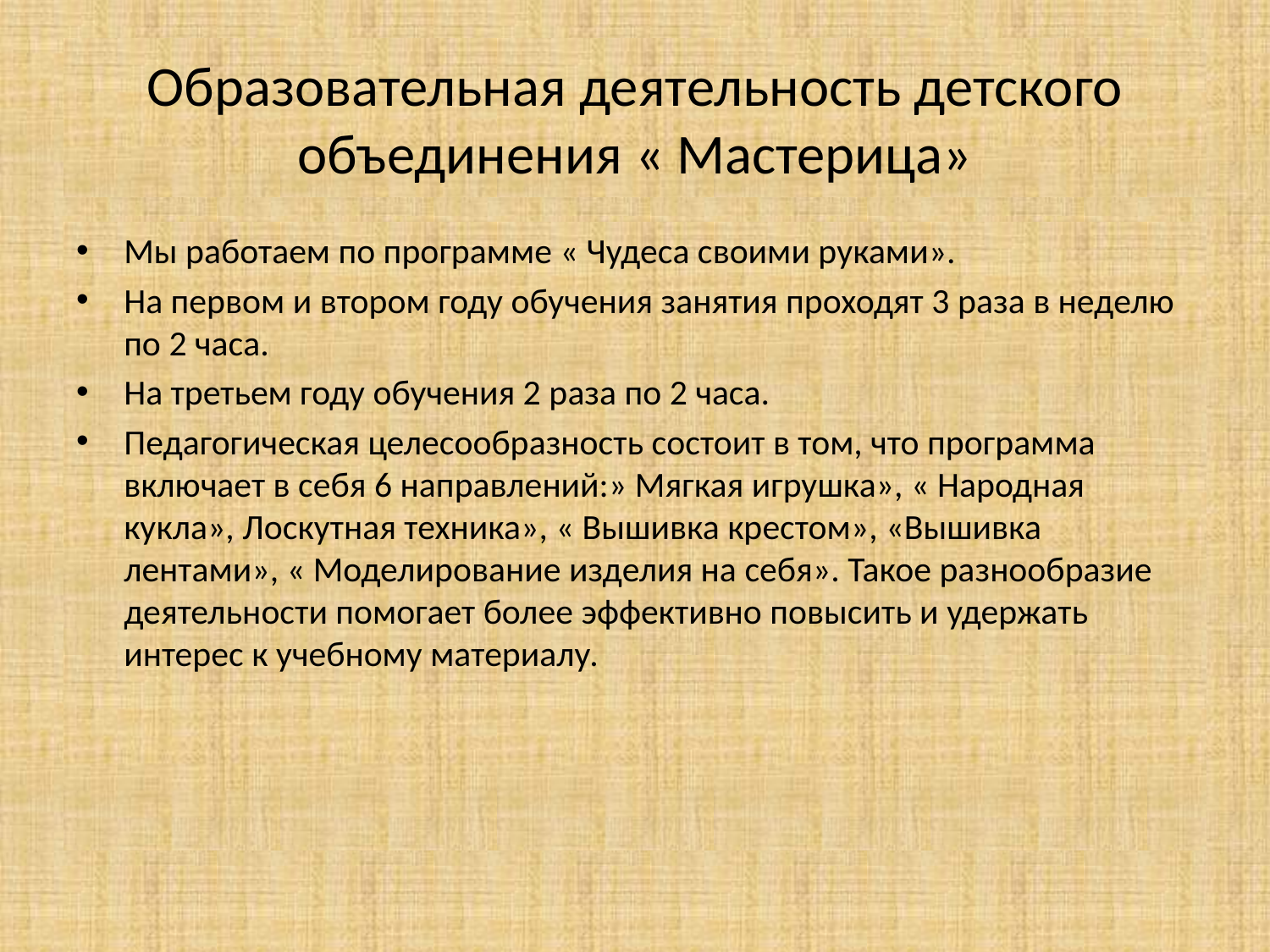

# Образовательная деятельность детского объединения « Мастерица»
Мы работаем по программе « Чудеса своими руками».
На первом и втором году обучения занятия проходят 3 раза в неделю по 2 часа.
На третьем году обучения 2 раза по 2 часа.
Педагогическая целесообразность состоит в том, что программа включает в себя 6 направлений:» Мягкая игрушка», « Народная кукла», Лоскутная техника», « Вышивка крестом», «Вышивка лентами», « Моделирование изделия на себя». Такое разнообразие деятельности помогает более эффективно повысить и удержать интерес к учебному материалу.